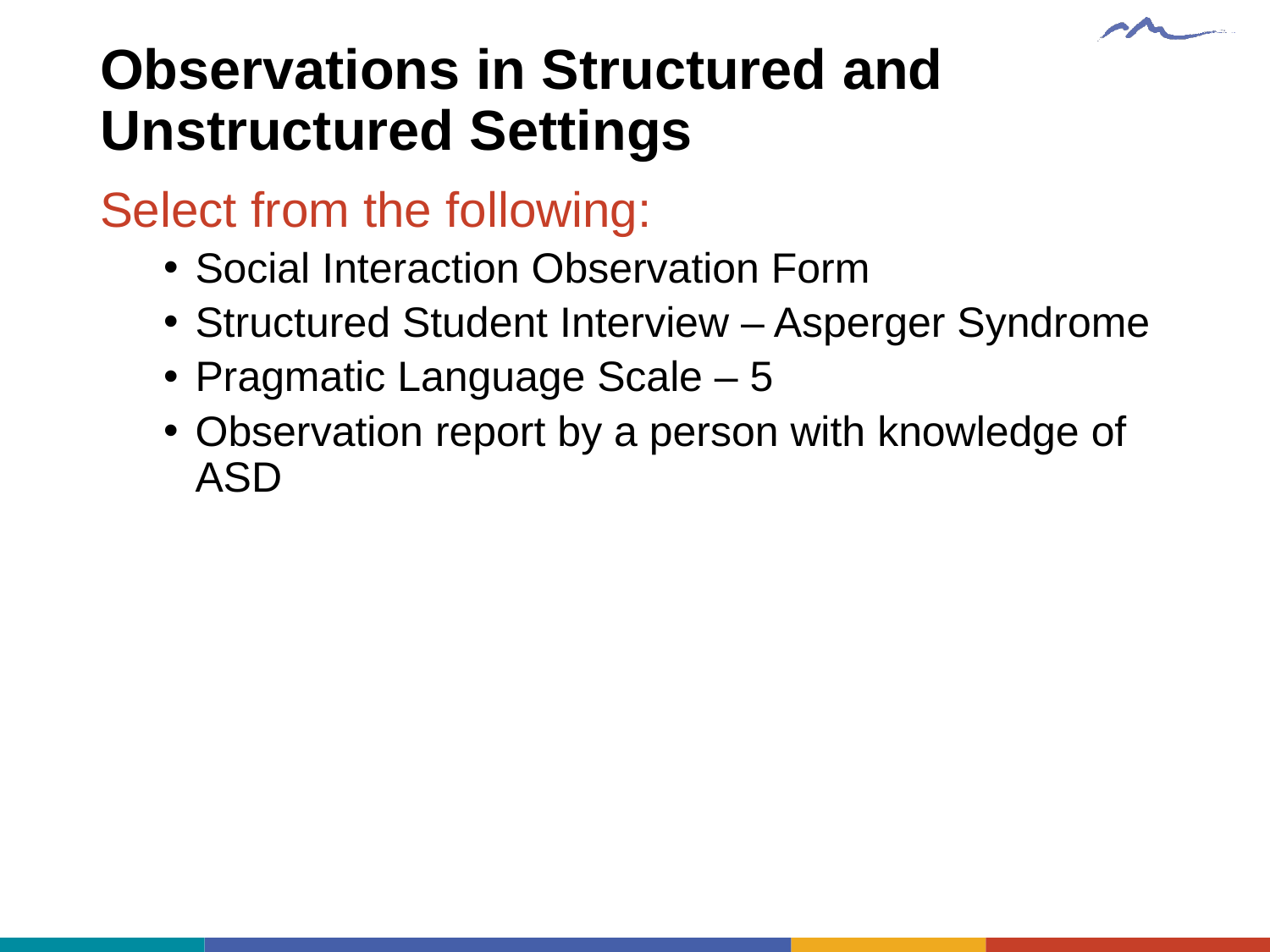

# Observations in Structured and Unstructured Settings
Select from the following:
Social Interaction Observation Form
Structured Student Interview – Asperger Syndrome
Pragmatic Language Scale – 5
Observation report by a person with knowledge of ASD